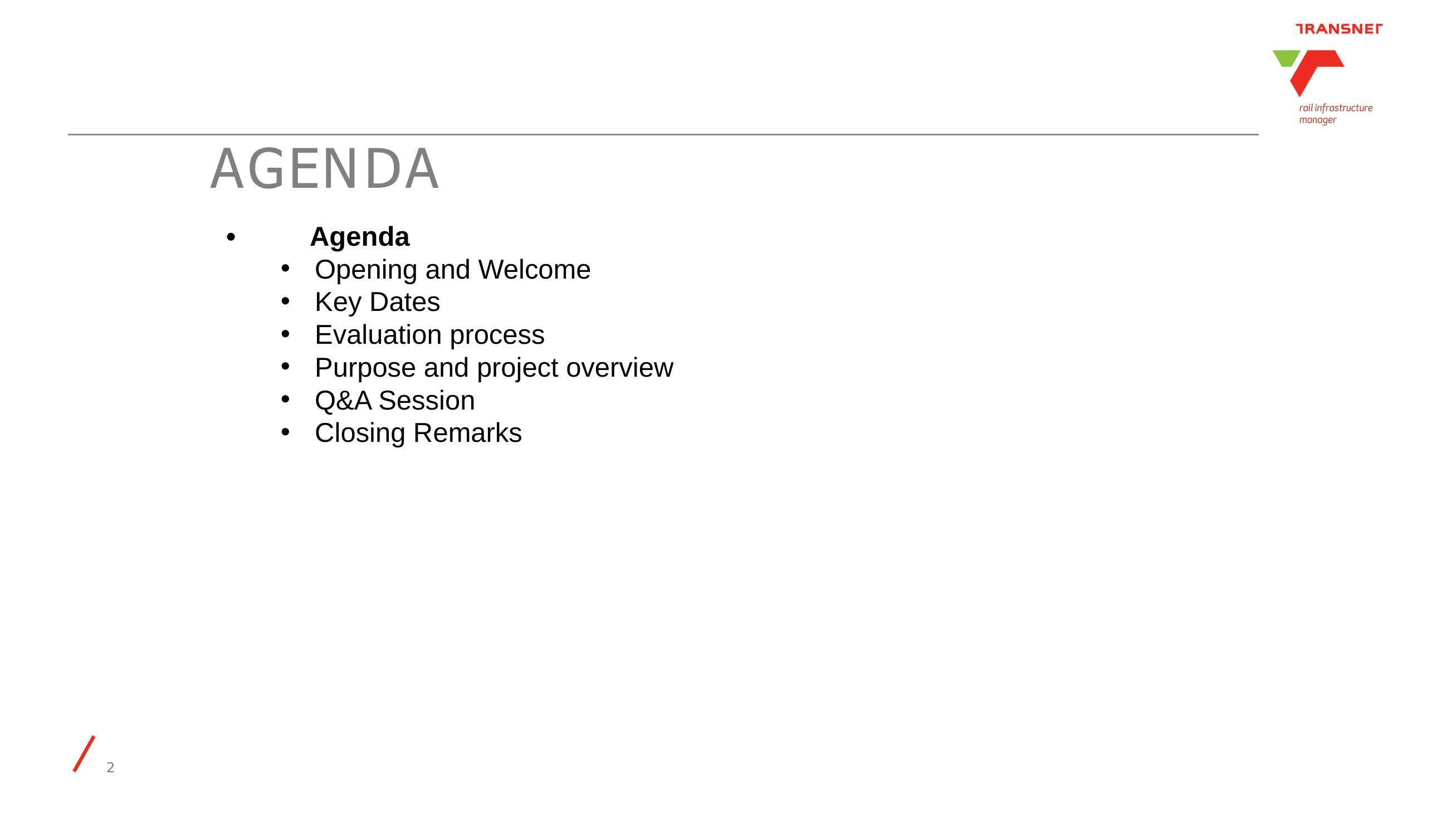

# AGENDA
•	Agenda
Opening and Welcome
Key Dates
Evaluation process
Purpose and project overview
Q&A Session
Closing Remarks